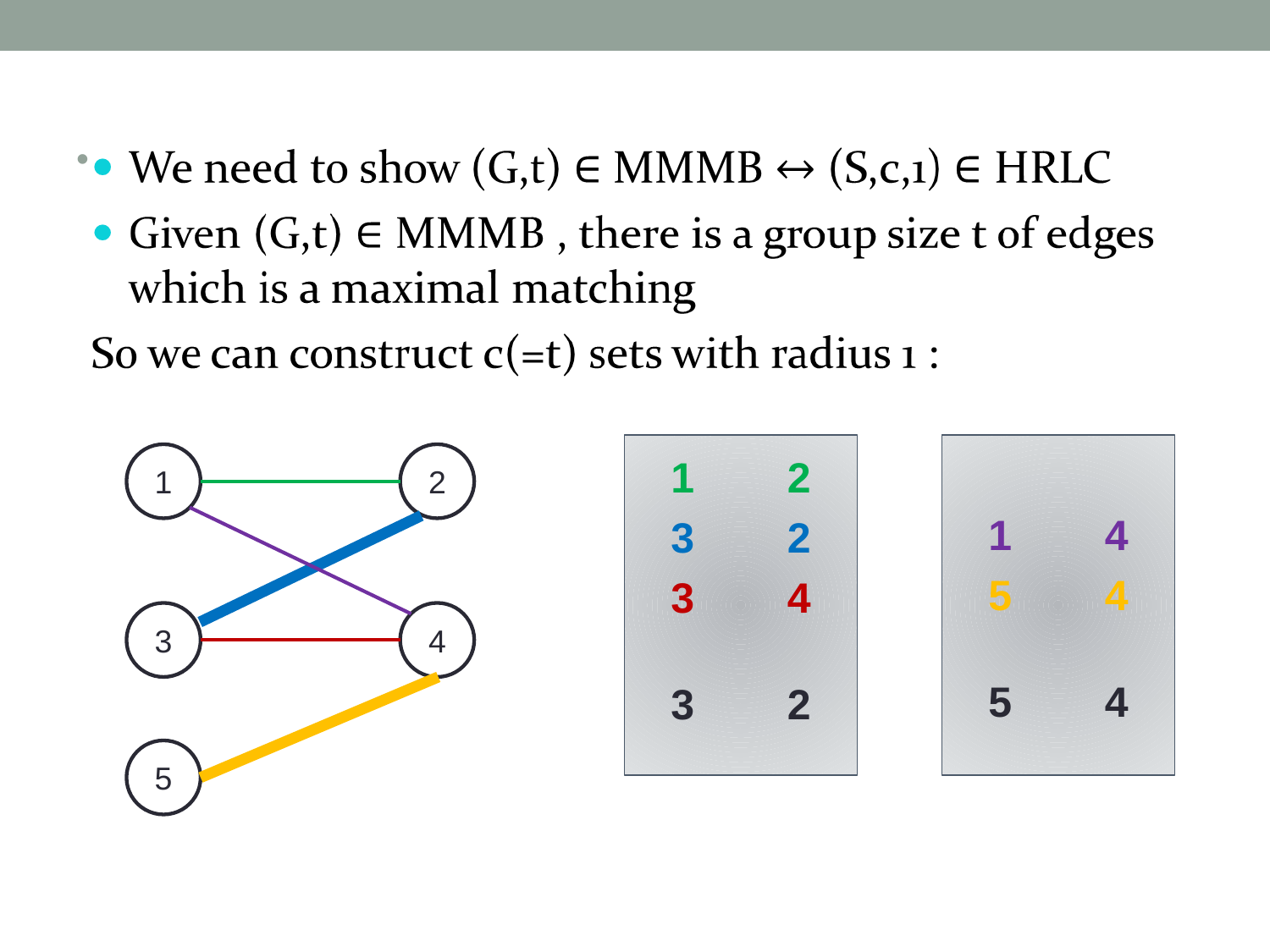

1
2
|  |  |
| --- | --- |
| 1 | 4 |
| 5 | 4 |
| 5 | 4 |
| 1 | 2 |
| --- | --- |
| 3 | 2 |
| 3 | 4 |
| 3 | 2 |
3
4
5